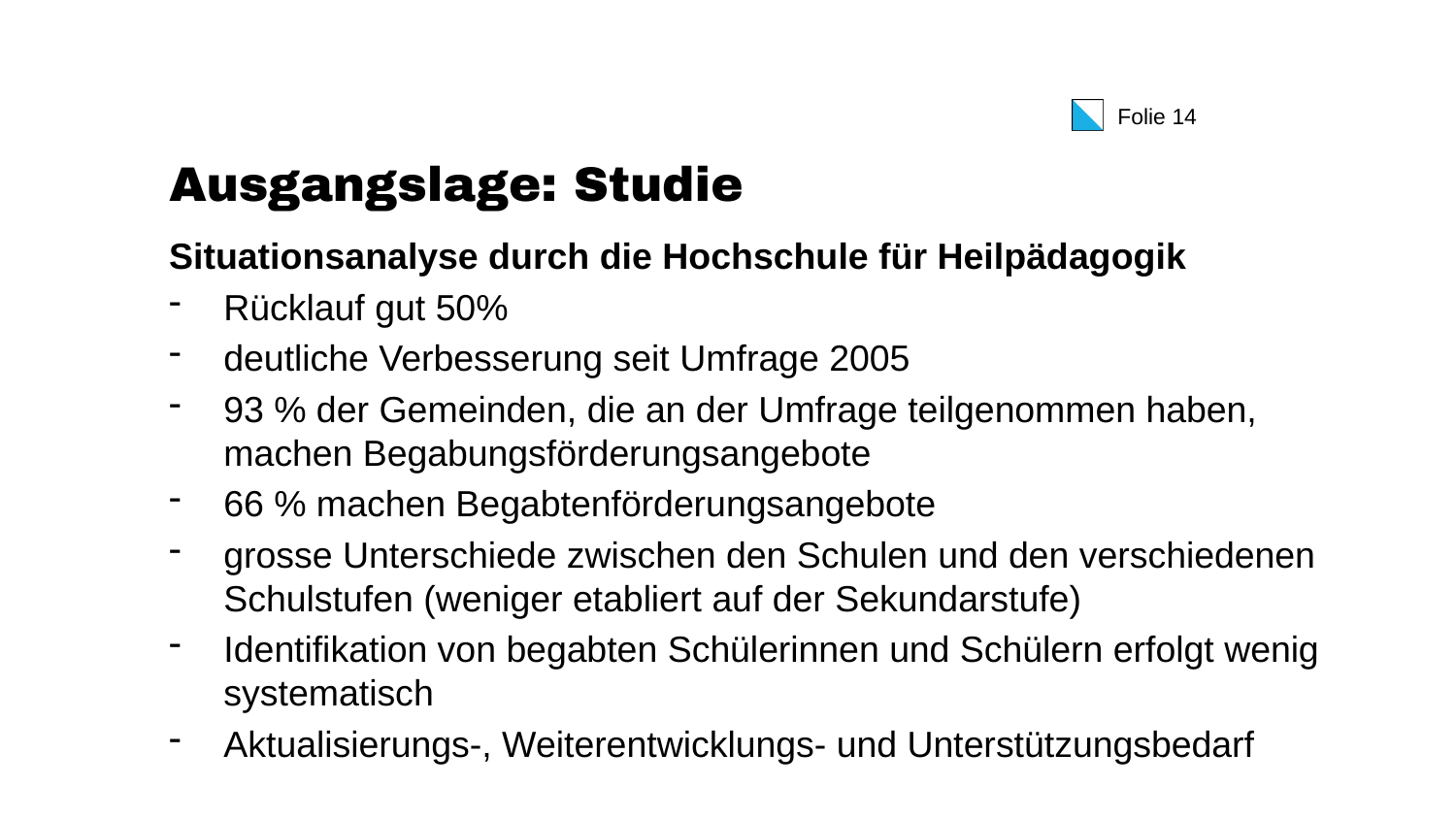

# Ausgangslage: Studie
Situationsanalyse durch die Hochschule für Heilpädagogik
Rücklauf gut 50%
deutliche Verbesserung seit Umfrage 2005
93 % der Gemeinden, die an der Umfrage teilgenommen haben, machen Begabungsförderungsangebote
66 % machen Begabtenförderungsangebote
grosse Unterschiede zwischen den Schulen und den verschiedenen Schulstufen (weniger etabliert auf der Sekundarstufe)
Identifikation von begabten Schülerinnen und Schülern erfolgt wenig systematisch
Aktualisierungs-, Weiterentwicklungs- und Unterstützungsbedarf